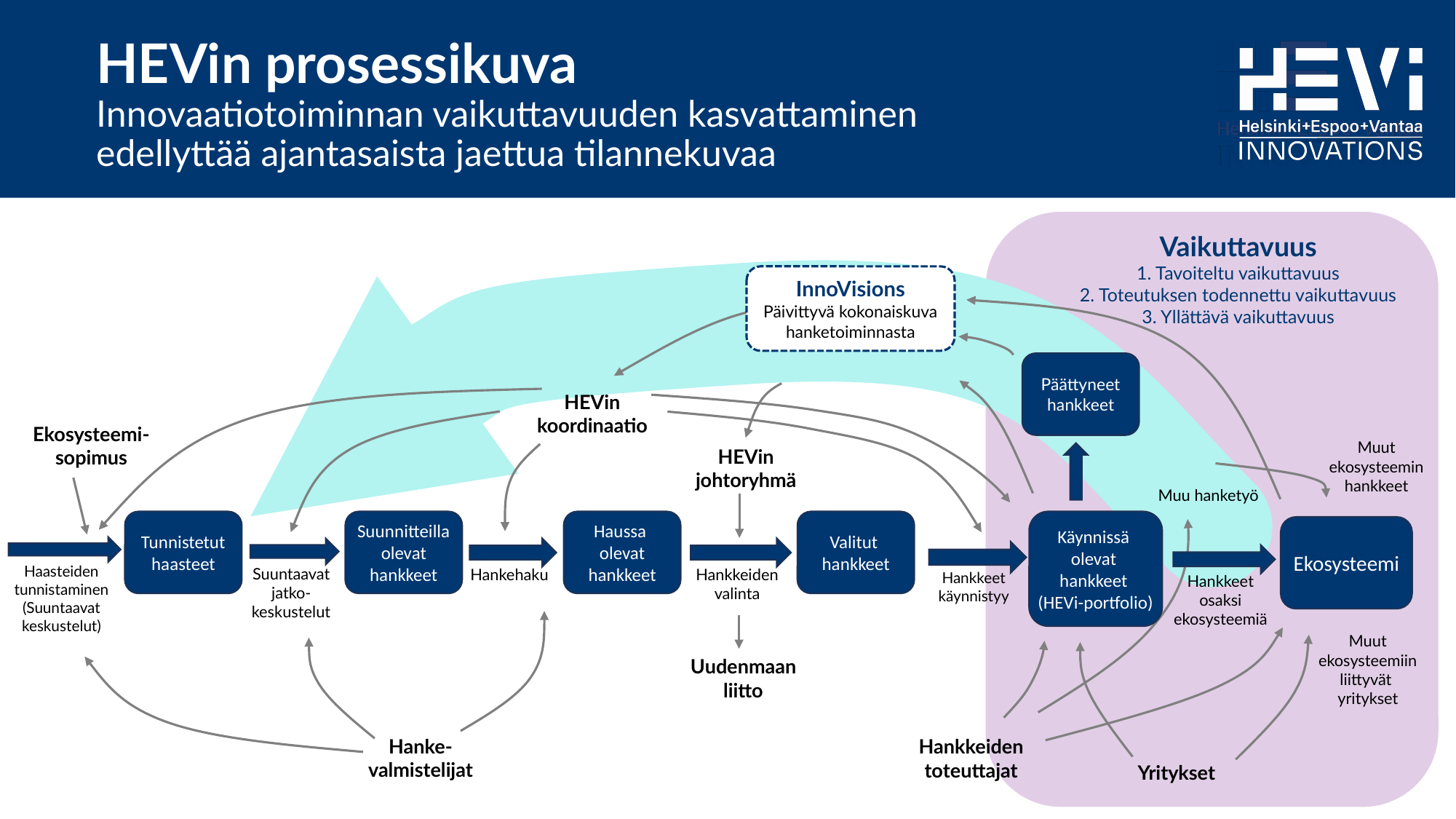

# HEVin prosessikuva Innovaatiotoiminnan vaikuttavuuden kasvattaminen edellyttää ajantasaista jaettua tilannekuvaa

Vaikuttavuus
1. Tavoiteltu vaikuttavuus
2. Toteutuksen todennettu vaikuttavuus
3. Yllättävä vaikuttavuus
InnoVisions
Päivittyvä kokonaiskuva hanketoiminnasta

Päättyneet hankkeet

HEVin koordinaatio

Ekosysteemi-sopimus
Muut ekosysteemin hankkeet
HEVin johtoryhmä

Muu hanketyö
Tunnistetut haasteet
Suunnitteilla olevat hankkeet
Haussa
olevat hankkeet
Valitut
hankkeet
Käynnissä
olevat
hankkeet
(HEVi-portfolio)
Ekosysteemi

Haasteiden tunnistaminen (Suuntaavat keskustelut)

Suuntaavat jatko-keskustelut

Hankehaku

Hankkeiden valinta

Hankkeet käynnistyy

Hankkeet osaksi ekosysteemiä

Muut ekosysteemiin liittyvät
yritykset

Uudenmaan liitto

Hanke-valmistelijat
Hankkeiden toteuttajat
Yritykset